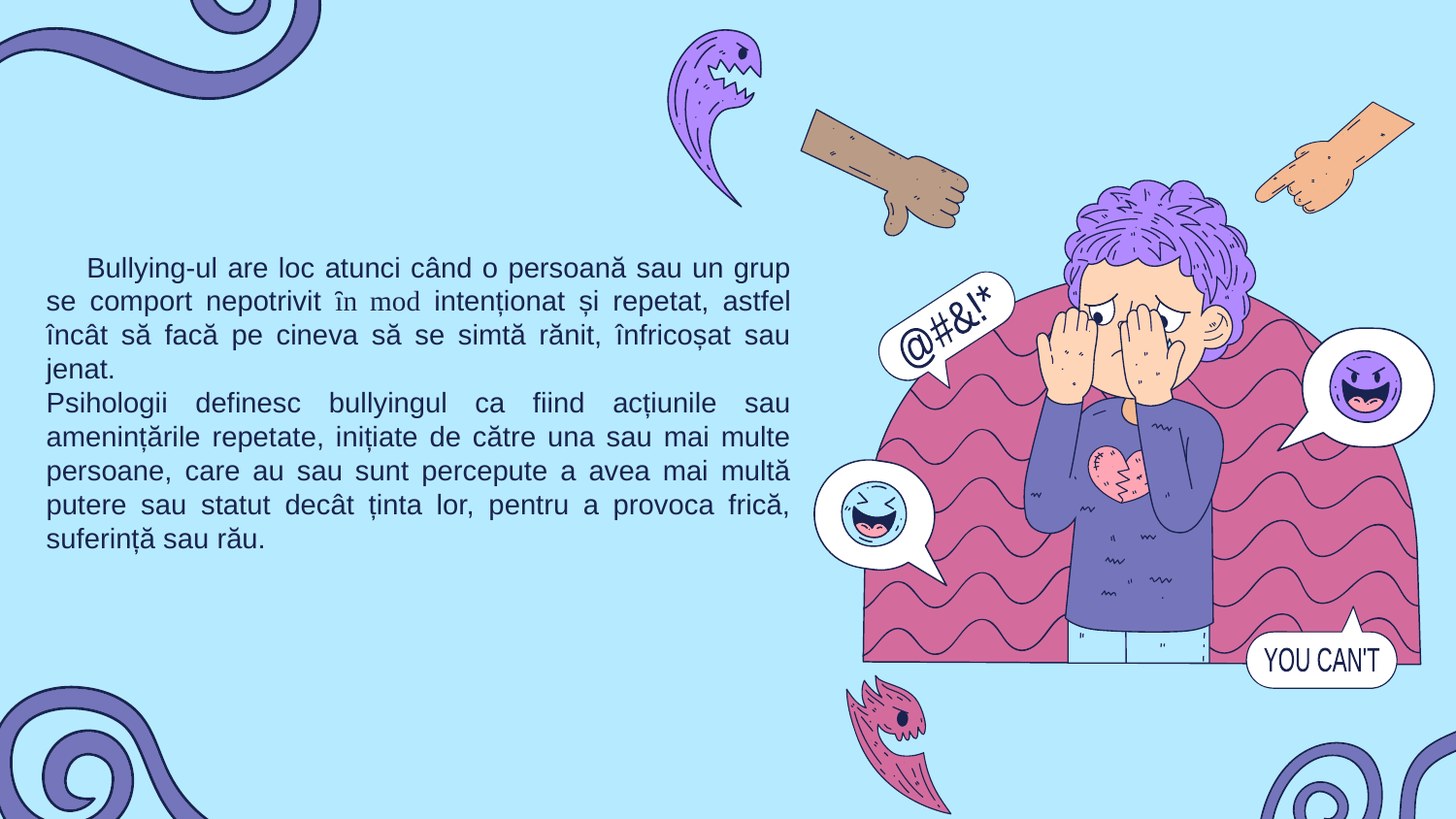

@#&!*

YOU CAN'T

    Bullying-ul are loc atunci când o persoană sau un grup se comport nepotrivit ȋn mod intenționat și repetat, astfel încât să facă pe cineva să se simtă rănit, înfricoșat sau jenat.
Psihologii definesc bullyingul ca fiind acțiunile sau amenințările repetate, inițiate de către una sau mai multe persoane, care au sau sunt percepute a avea mai multă putere sau statut decât ținta lor, pentru a provoca frică, suferință sau rău.